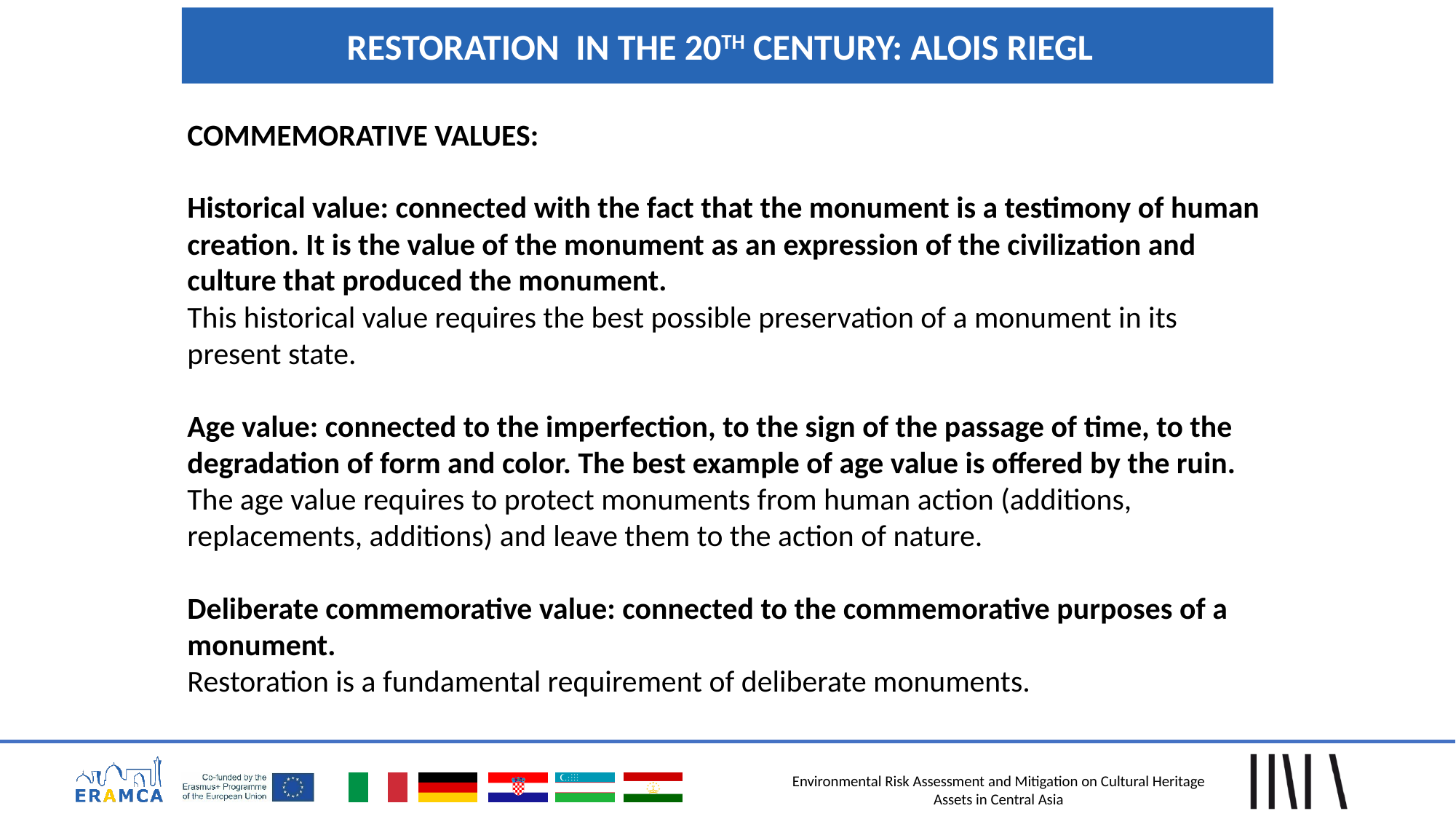

RESTORATION  IN THE 20TH CENTURY: ALOIS RIEGL

COMMEMORATIVE VALUES:

Historical value: connected with the fact that the monument is a testimony of human creation. It is the value of the monument as an expression of the civilization and culture that produced the monument.
This historical value requires the best possible preservation of a monument in its present state.

Age value: connected to the imperfection, to the sign of the passage of time, to the degradation of form and color. The best example of age value is offered by the ruin.
The age value requires to protect monuments from human action (additions, replacements, additions) and leave them to the action of nature.

Deliberate commemorative value: connected to the commemorative purposes of a monument.
Restoration is a fundamental requirement of deliberate monuments.